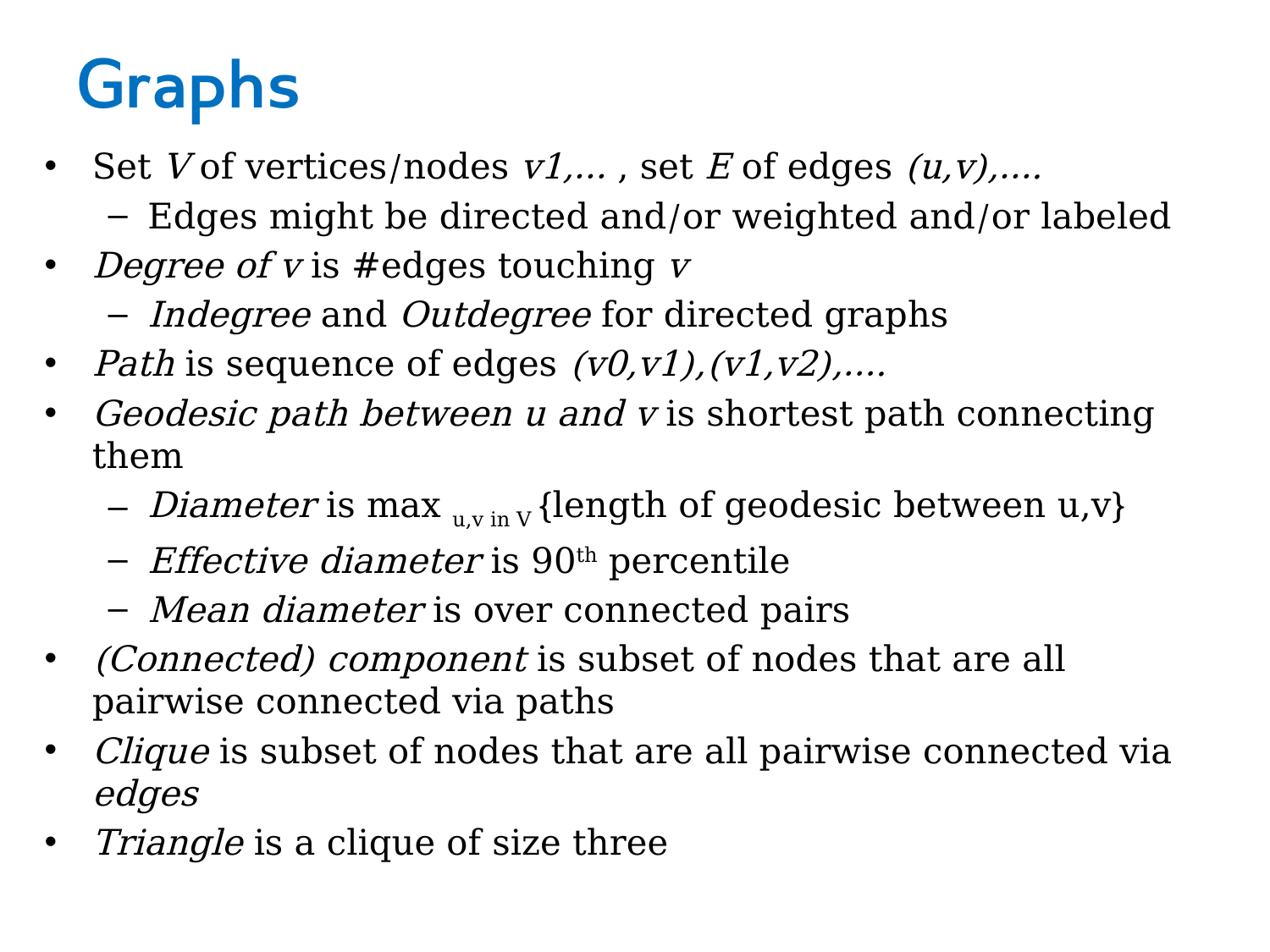

# Graphs
Set V of vertices/nodes v1,… , set E of edges (u,v),….
Edges might be directed and/or weighted and/or labeled
Degree of v is #edges touching v
Indegree and Outdegree for directed graphs
Path is sequence of edges (v0,v1),(v1,v2),….
Geodesic path between u and v is shortest path connecting them
Diameter is max u,v in V {length of geodesic between u,v}
Effective diameter is 90th percentile
Mean diameter is over connected pairs
(Connected) component is subset of nodes that are all pairwise connected via paths
Clique is subset of nodes that are all pairwise connected via edges
Triangle is a clique of size three